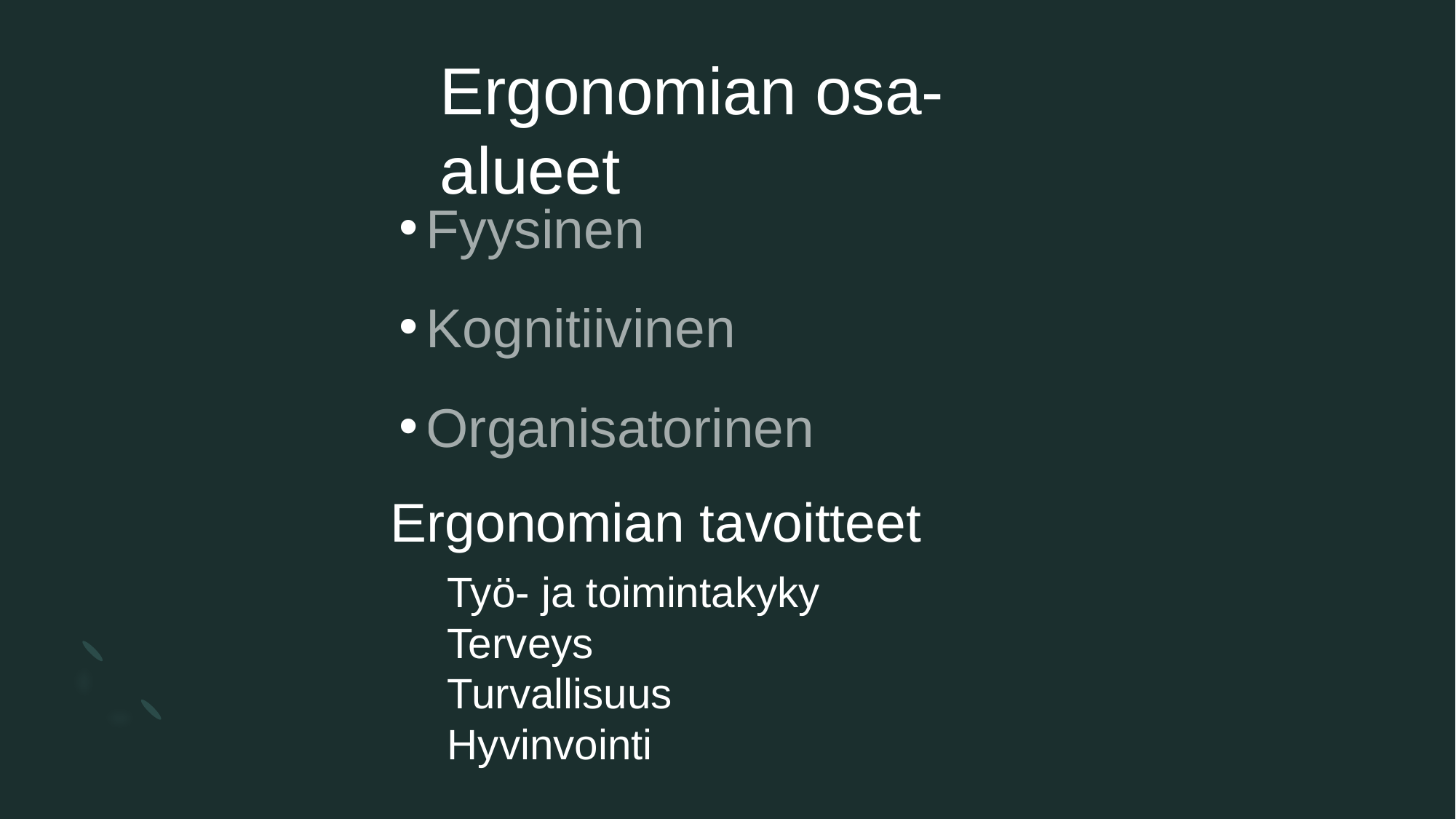

# Ergonomian osa-alueet
Fyysinen
Kognitiivinen
Organisatorinen
Ergonomian tavoitteet
Työ- ja toimintakyky
Terveys
Turvallisuus
Hyvinvointi